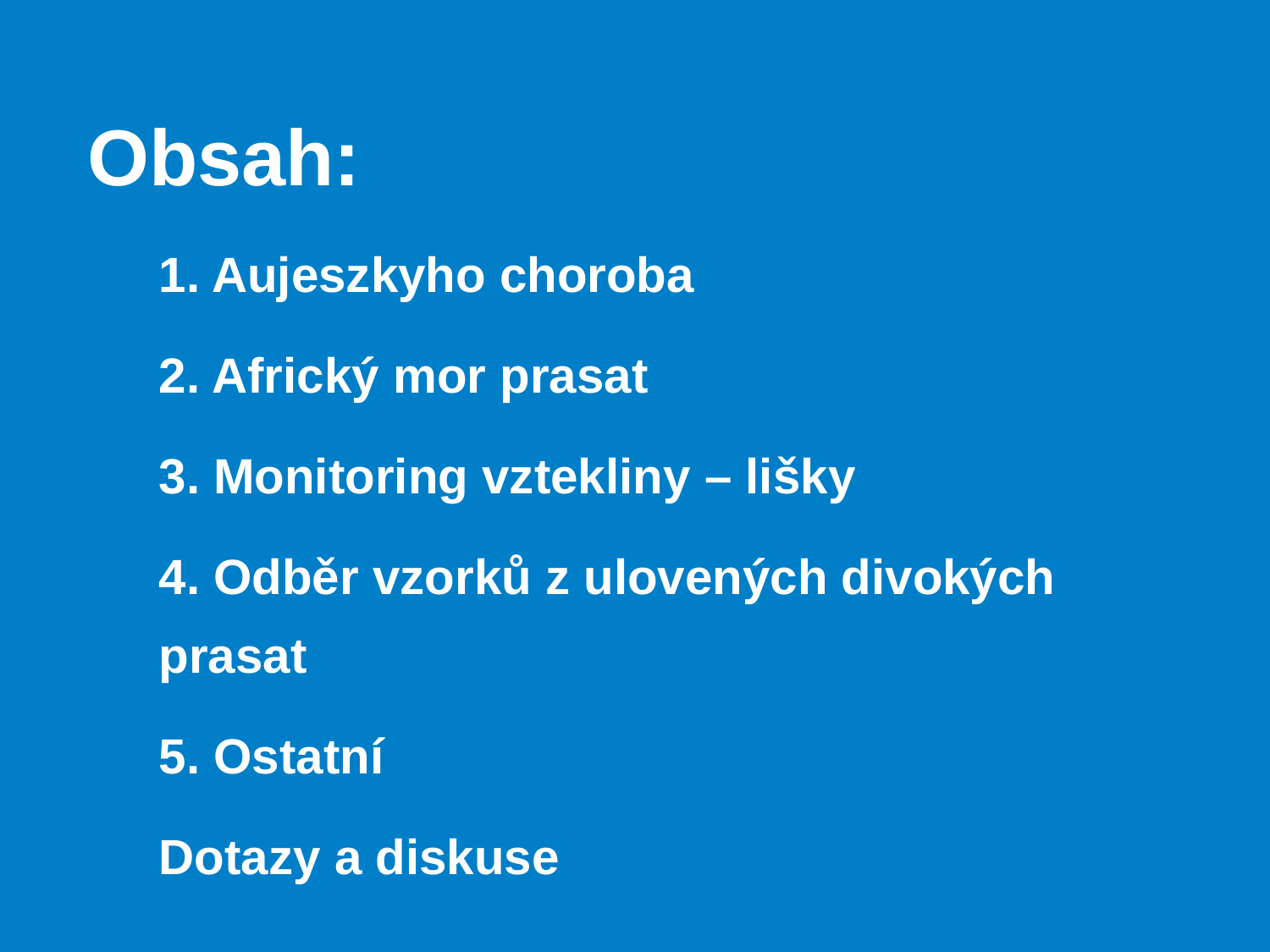

Obsah:
1. Aujeszkyho choroba
2. Africký mor prasat
3. Monitoring vztekliny – lišky
4. Odběr vzorků z ulovených divokých prasat
5. Ostatní
Dotazy a diskuse